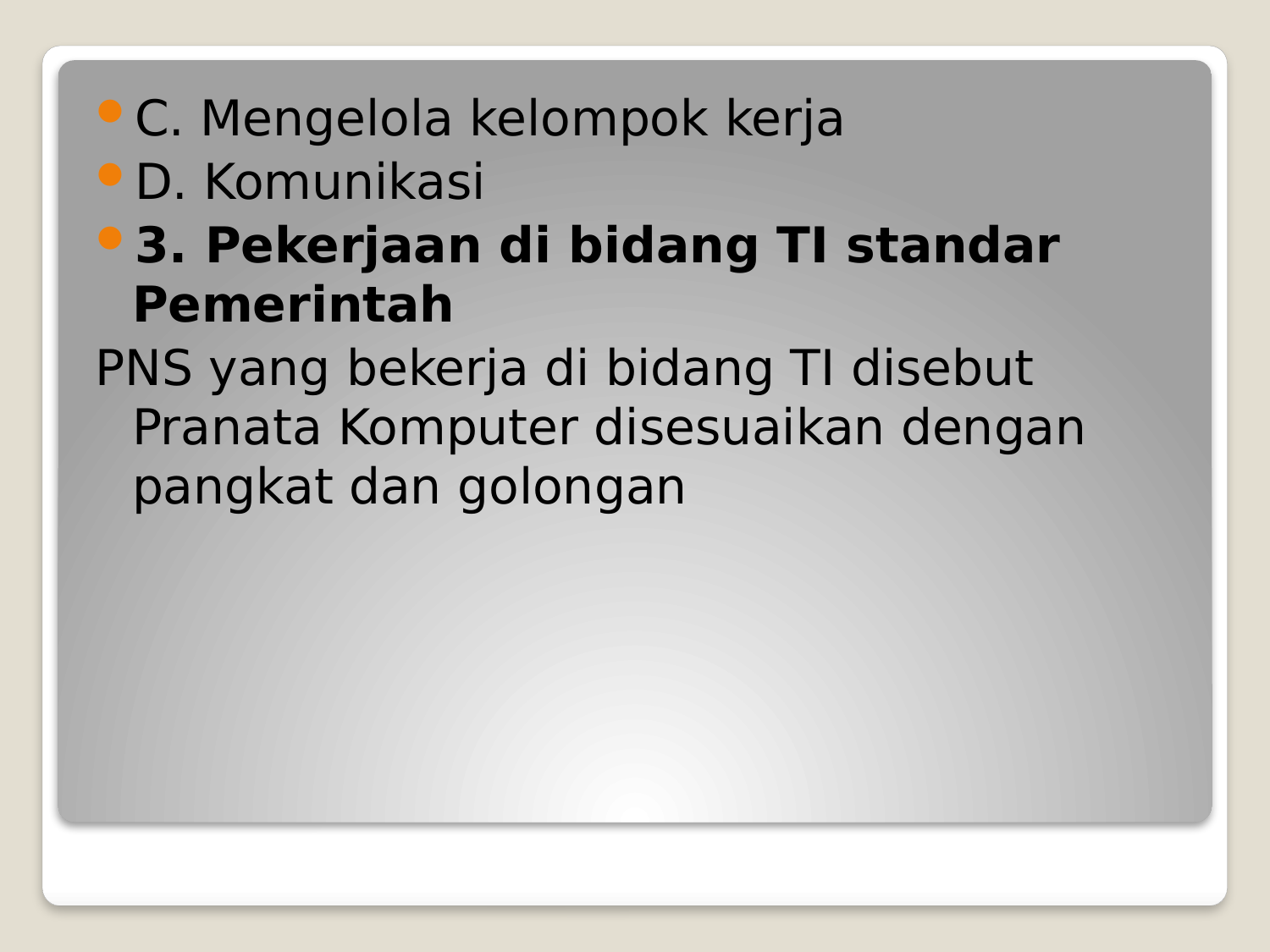

C. Mengelola kelompok kerja
D. Komunikasi
3. Pekerjaan di bidang TI standar Pemerintah
PNS yang bekerja di bidang TI disebut Pranata Komputer disesuaikan dengan pangkat dan golongan
#